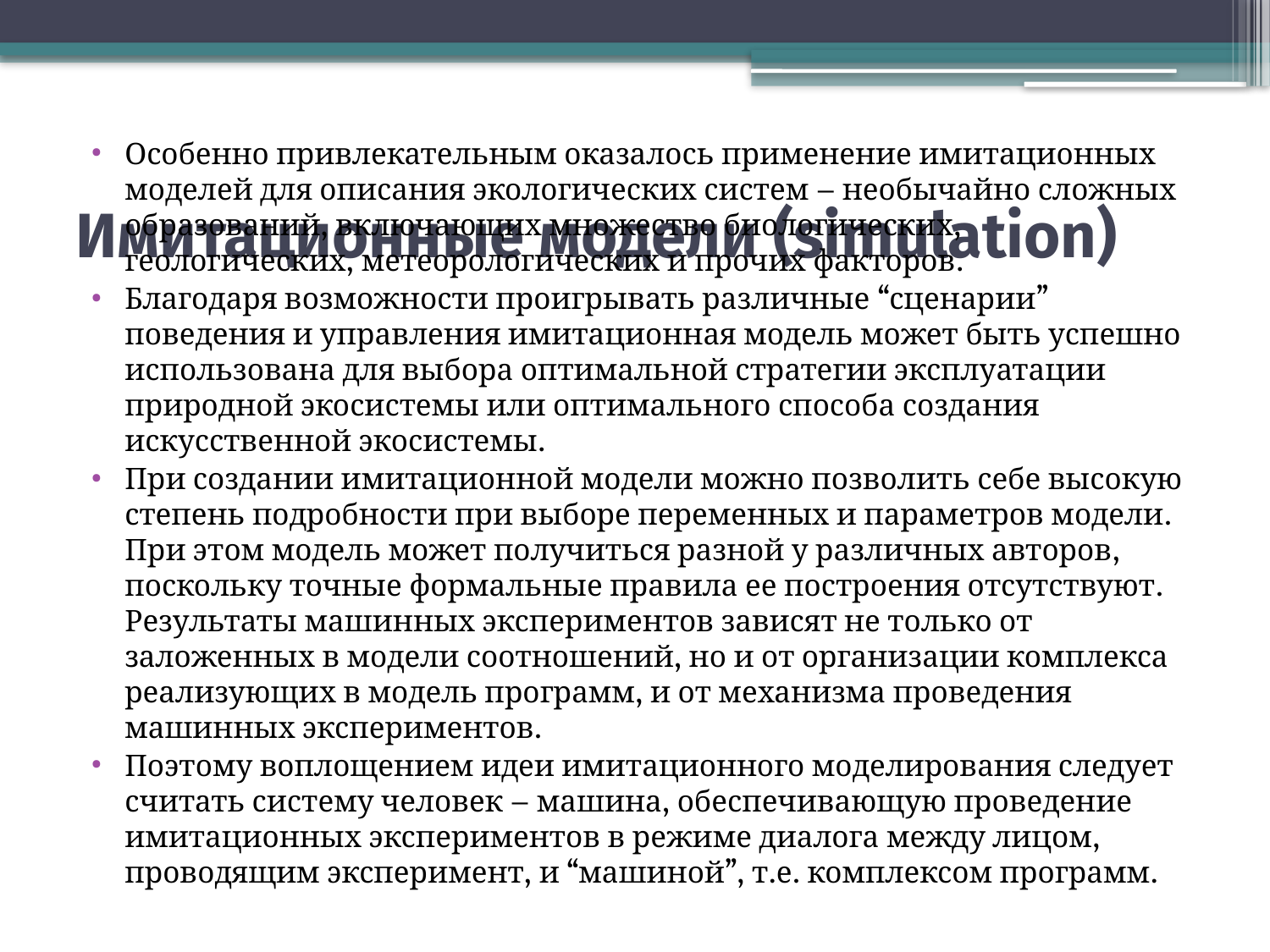

Особенно привлекательным оказалось применение имитационных моделей для описания экологических систем – необычайно сложных образований, включающих множество биологических, геологических, метеорологических и прочих факторов.
Благодаря возможности проигрывать различные “сценарии” поведения и управления имитационная модель может быть успешно использована для выбора оптимальной стратегии эксплуатации природной экосистемы или оптимального способа создания искусственной экосистемы.
При создании имитационной модели можно позволить себе высокую степень подробности при выборе переменных и параметров модели. При этом модель может получиться разной у различных авторов, поскольку точные формальные правила ее построения отсутствуют. Результаты машинных экспериментов зависят не только от заложенных в модели соотношений, но и от организации комплекса реализующих в модель программ, и от механизма проведения машинных экспериментов.
Поэтому воплощением идеи имитационного моделирования следует считать систему человек – машина, обеспечивающую проведение имитационных экспериментов в режиме диалога между лицом, проводящим эксперимент, и “машиной”, т.е. комплексом программ.

# Имитационные модели (simulation)